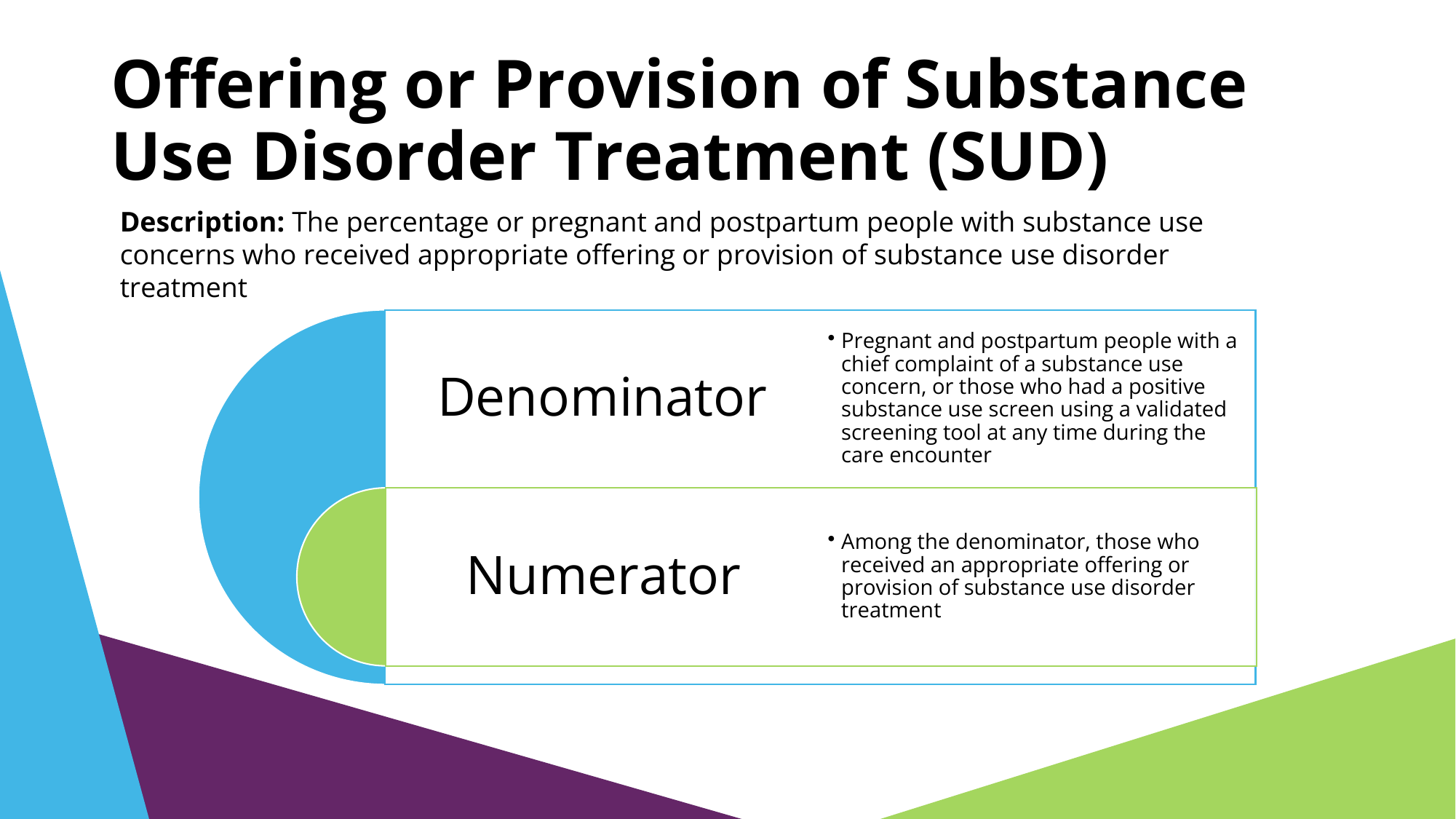

# Offering or Provision of Substance Use Disorder Treatment (SUD)
Description: The percentage or pregnant and postpartum people with substance use concerns who received appropriate offering or provision of substance use disorder treatment

Denominator
Numerator
Pregnant and postpartum people with a chief complaint of a substance use concern, or those who had a positive substance use screen using a validated screening tool at any time during the care encounter
Among the denominator, those who received an appropriate offering or provision of substance use disorder treatment